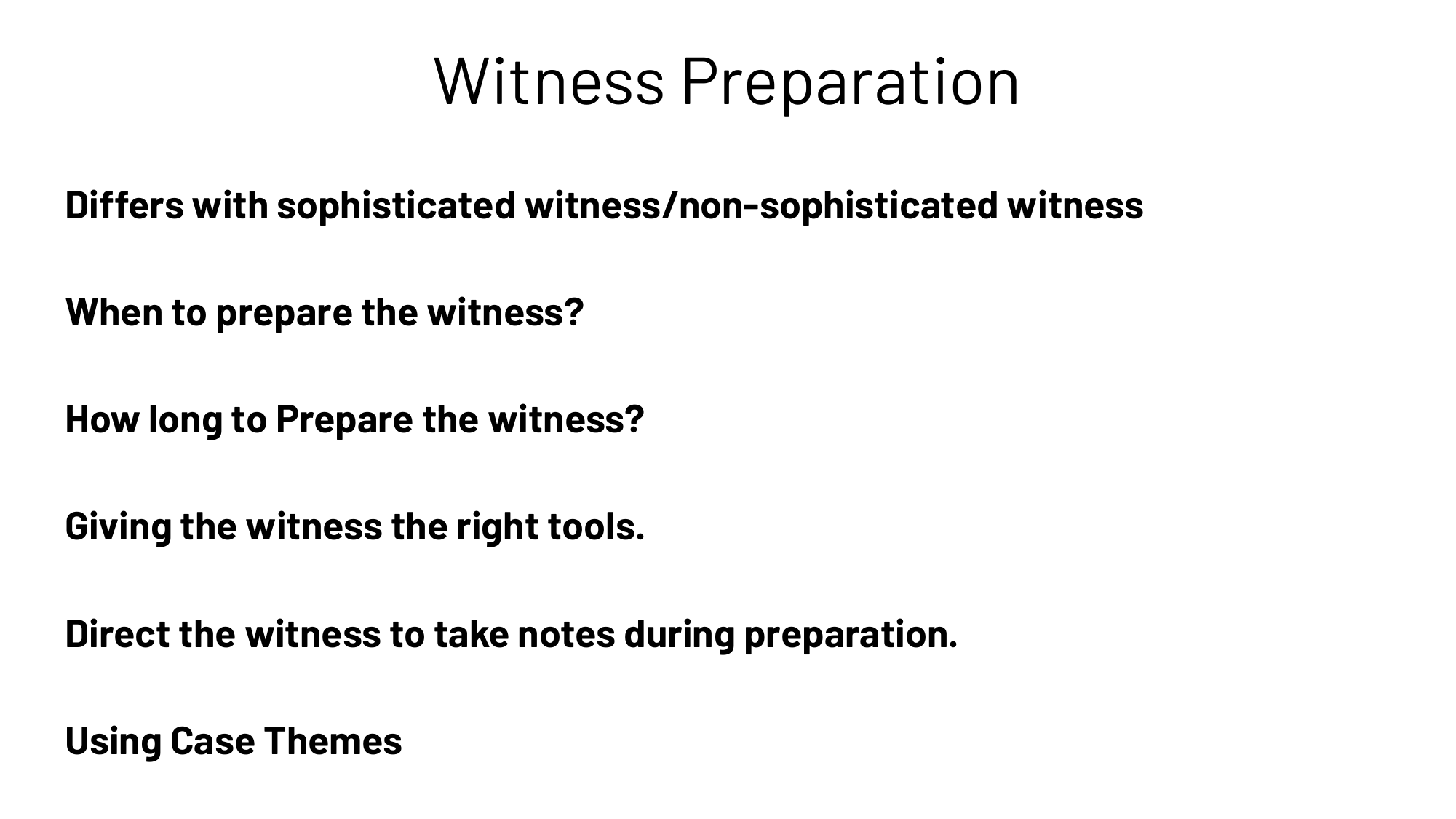

# Witness Preparation

Differs with sophisticated witness/non-sophisticated witness

When to prepare the witness?

How long to Prepare the witness?

Giving the witness the right tools.

Direct the witness to take notes during preparation.

Using Case Themes